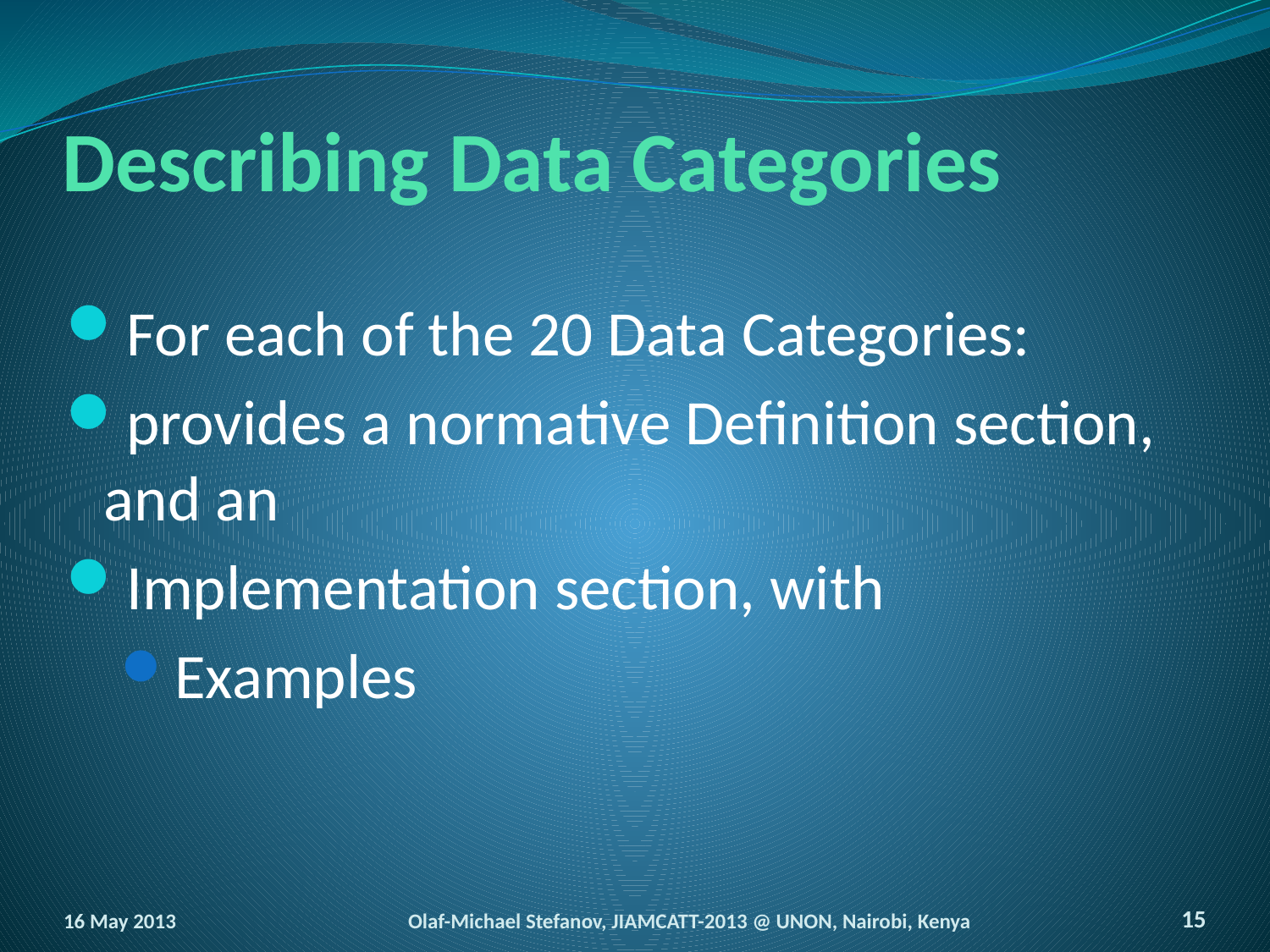

# Describing Data Categories
For each of the 20 Data Categories:
provides a normative Definition section, and an
Implementation section, with
Examples

16 May 2013
Olaf-Michael Stefanov, JIAMCATT-2013 @ UNON, Nairobi, Kenya
15